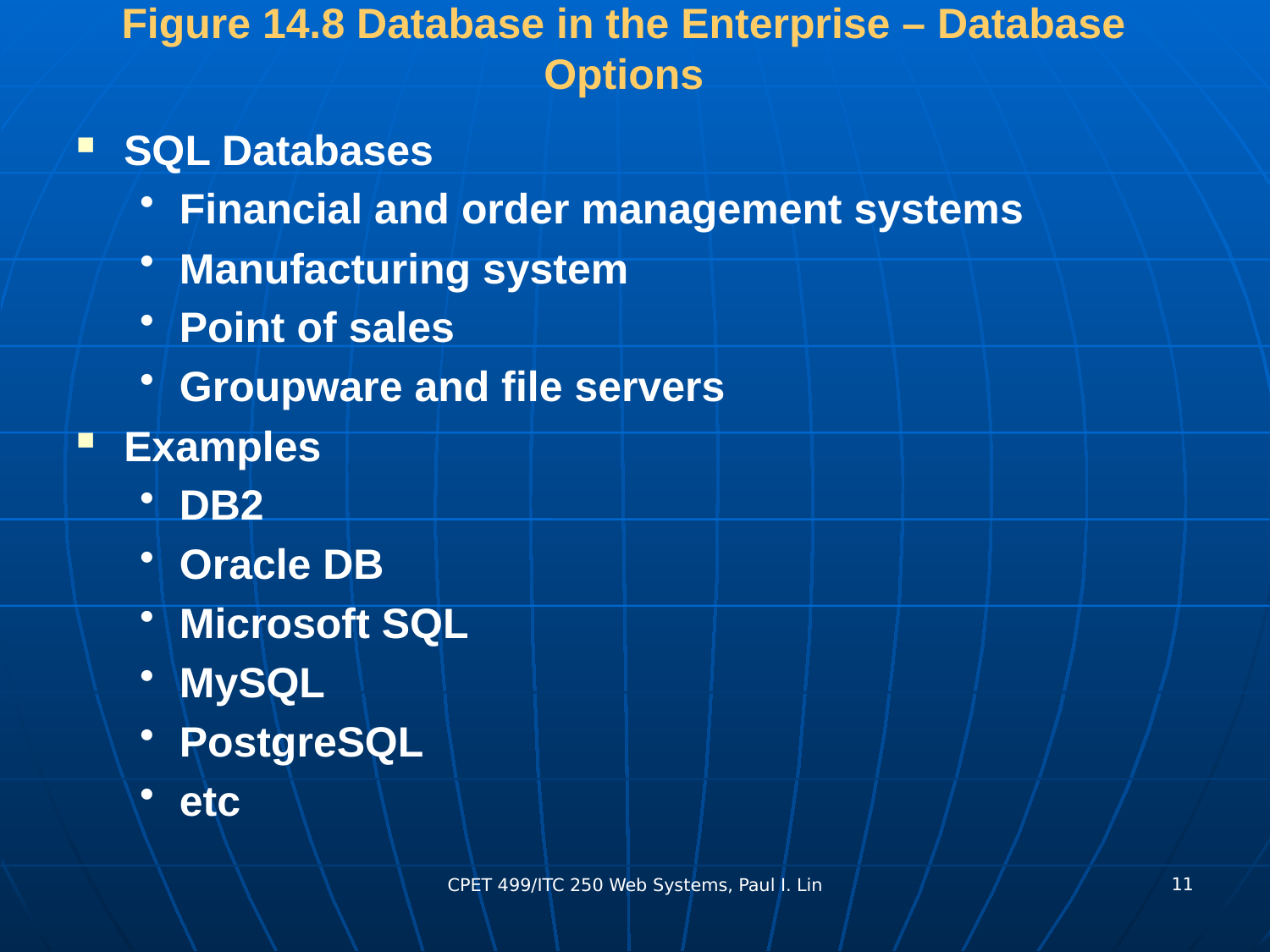

# Figure 14.8 Database in the Enterprise – Database Options
SQL Databases
Financial and order management systems
Manufacturing system
Point of sales
Groupware and file servers
Examples
DB2
Oracle DB
Microsoft SQL
MySQL
PostgreSQL
etc
11
CPET 499/ITC 250 Web Systems, Paul I. Lin